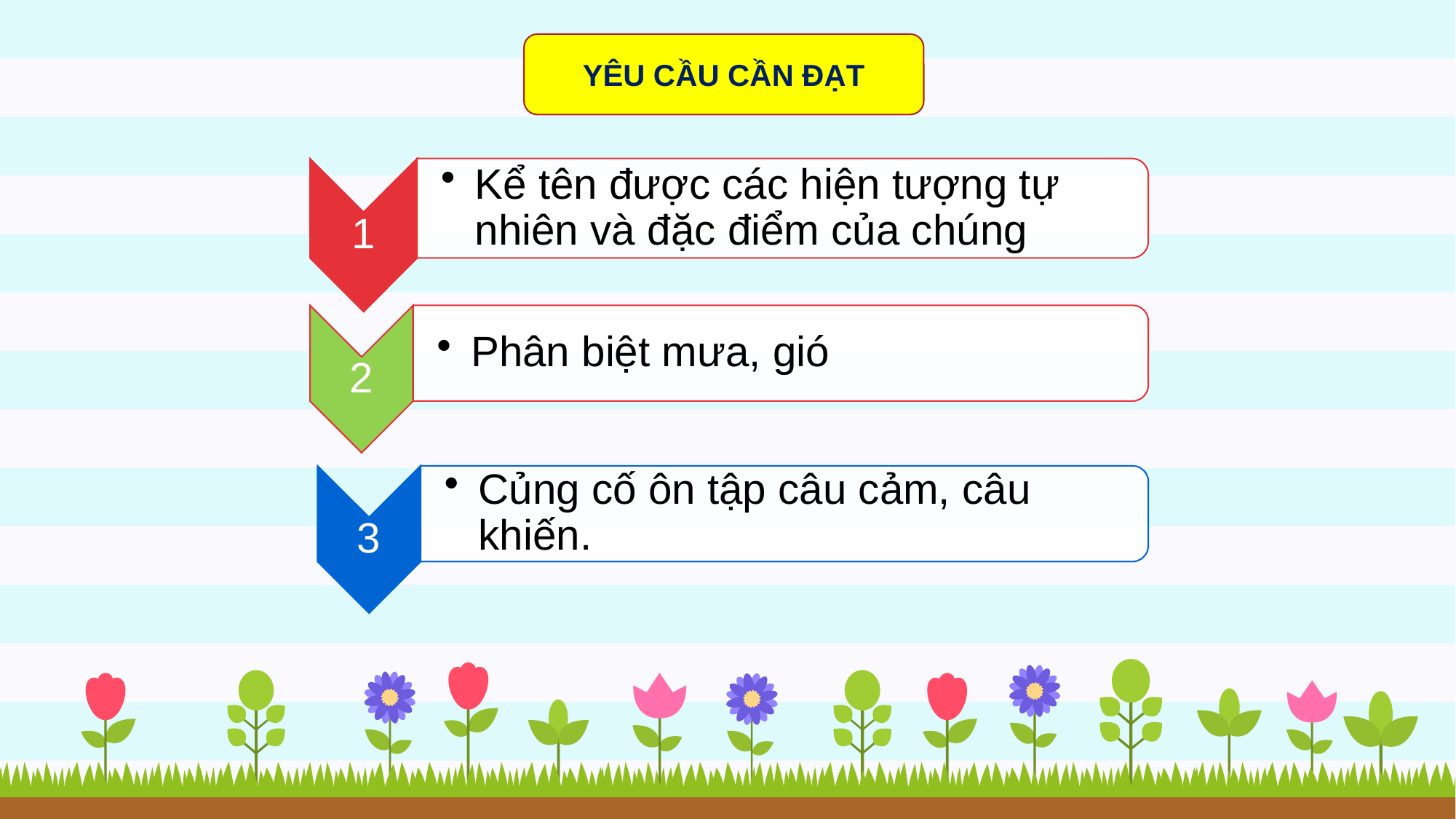

YÊU CẦU CẦN ĐẠT
1
Kể tên được các hiện tượng tự nhiên và đặc điểm của chúng
2
Phân biệt mưa, gió
3
Củng cố ôn tập câu cảm, câu khiến.